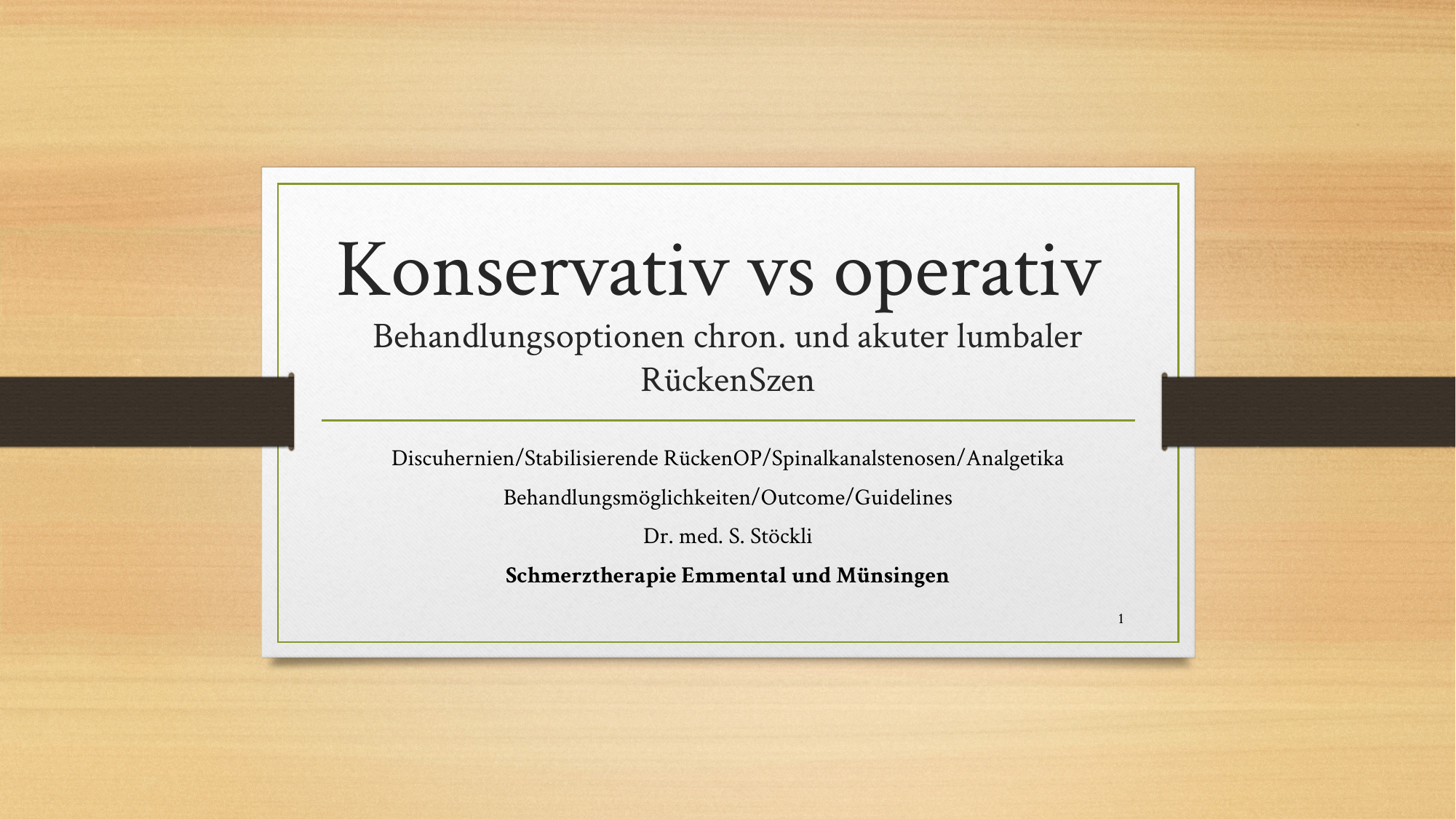

# Konservativ vs operativ Behandlungsoptionen chron. und akuter lumbaler RückenSzen
Discuhernien/Stabilisierende RückenOP/Spinalkanalstenosen/Analgetika
Behandlungsmöglichkeiten/Outcome/Guidelines
Dr. med. S. Stöckli
Schmerztherapie Emmental und Münsingen
1